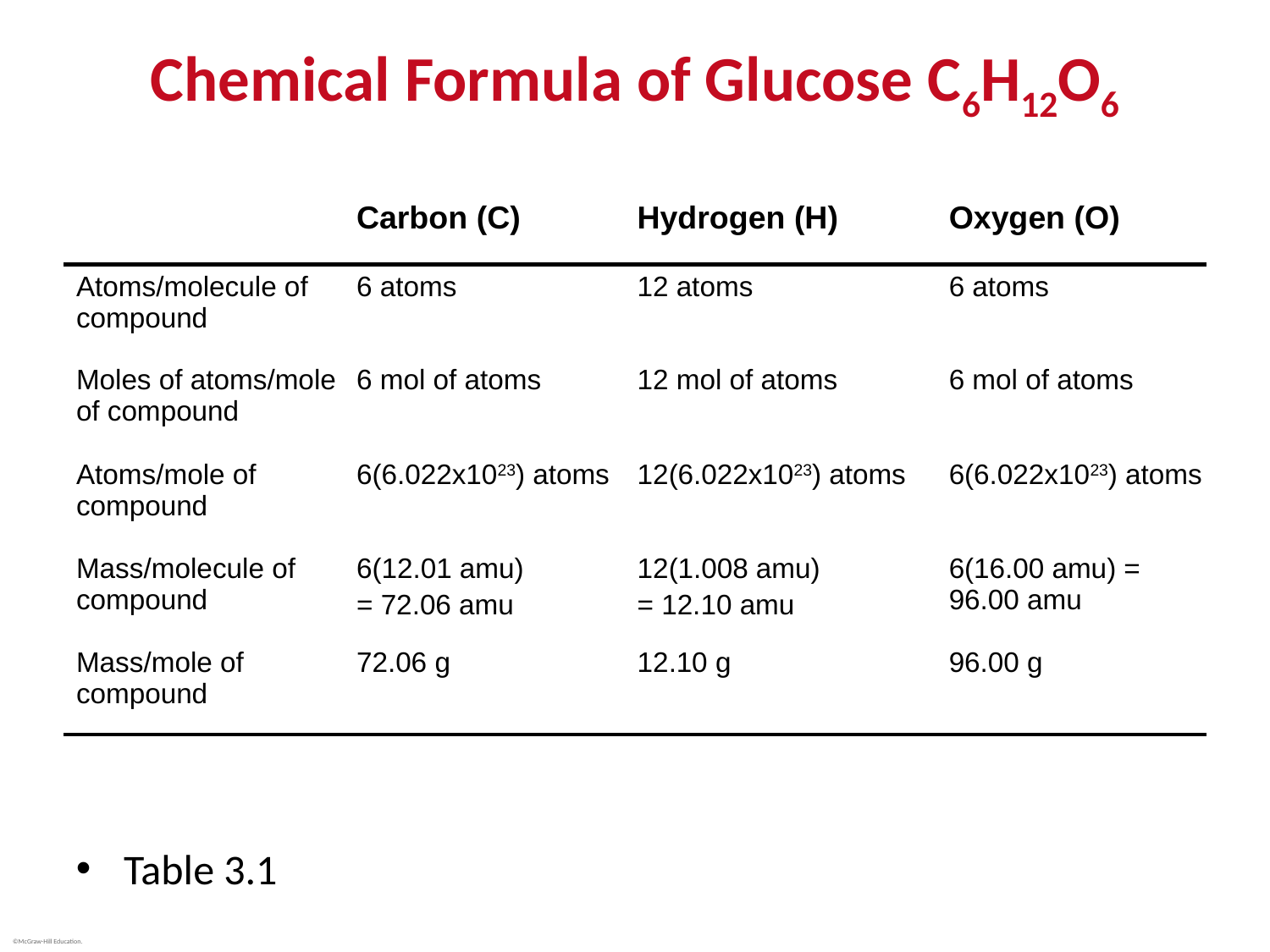

# Chemical Formula of Glucose C6H12O6
|  | Carbon (C) | Hydrogen (H) | Oxygen (O) |
| --- | --- | --- | --- |
| Atoms/molecule of compound | 6 atoms | 12 atoms | 6 atoms |
| Moles of atoms/mole of compound | 6 mol of atoms | 12 mol of atoms | 6 mol of atoms |
| Atoms/mole of compound | 6(6.022x1023) atoms | 12(6.022x1023) atoms | 6(6.022x1023) atoms |
| Mass/molecule of compound | 6(12.01 amu) = 72.06 amu | 12(1.008 amu) = 12.10 amu | 6(16.00 amu) = 96.00 amu |
| Mass/mole of compound | 72.06 g | 12.10 g | 96.00 g |
Table 3.1